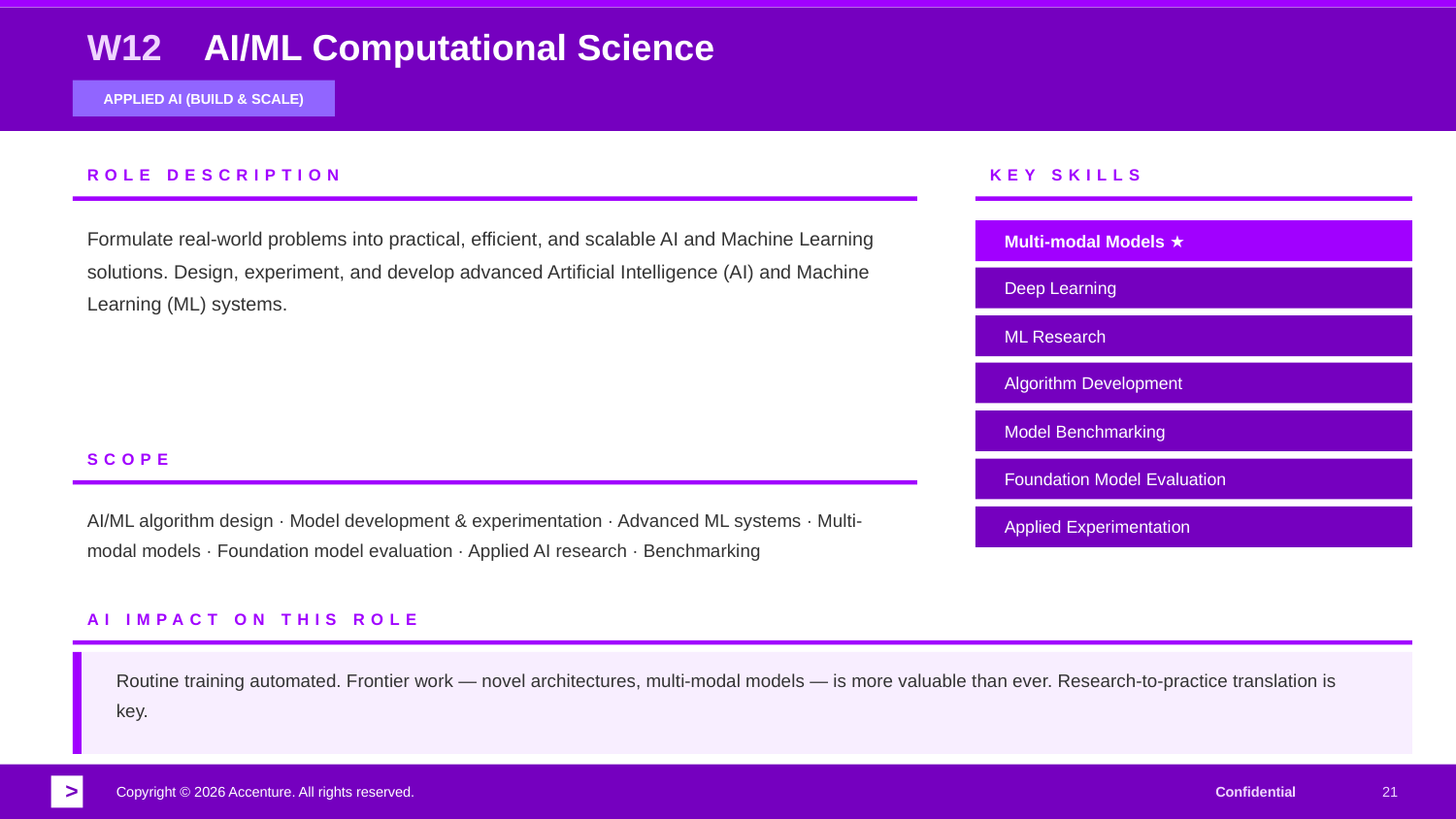

W12
AI/ML Computational Science

APPLIED AI (BUILD & SCALE)
ROLE DESCRIPTION
KEY SKILLS

Formulate real-world problems into practical, efficient, and scalable AI and Machine Learning solutions. Design, experiment, and develop advanced Artificial Intelligence (AI) and Machine Learning (ML) systems.

Multi-modal Models ★

Deep Learning

ML Research

Algorithm Development

Model Benchmarking
SCOPE

Foundation Model Evaluation

AI/ML algorithm design · Model development & experimentation · Advanced ML systems · Multi-modal models · Foundation model evaluation · Applied AI research · Benchmarking

Applied Experimentation
AI IMPACT ON THIS ROLE

Routine training automated. Frontier work — novel architectures, multi-modal models — is more valuable than ever. Research-to-practice translation is key.

>

Copyright © 2026 Accenture. All rights reserved.
Confidential
21